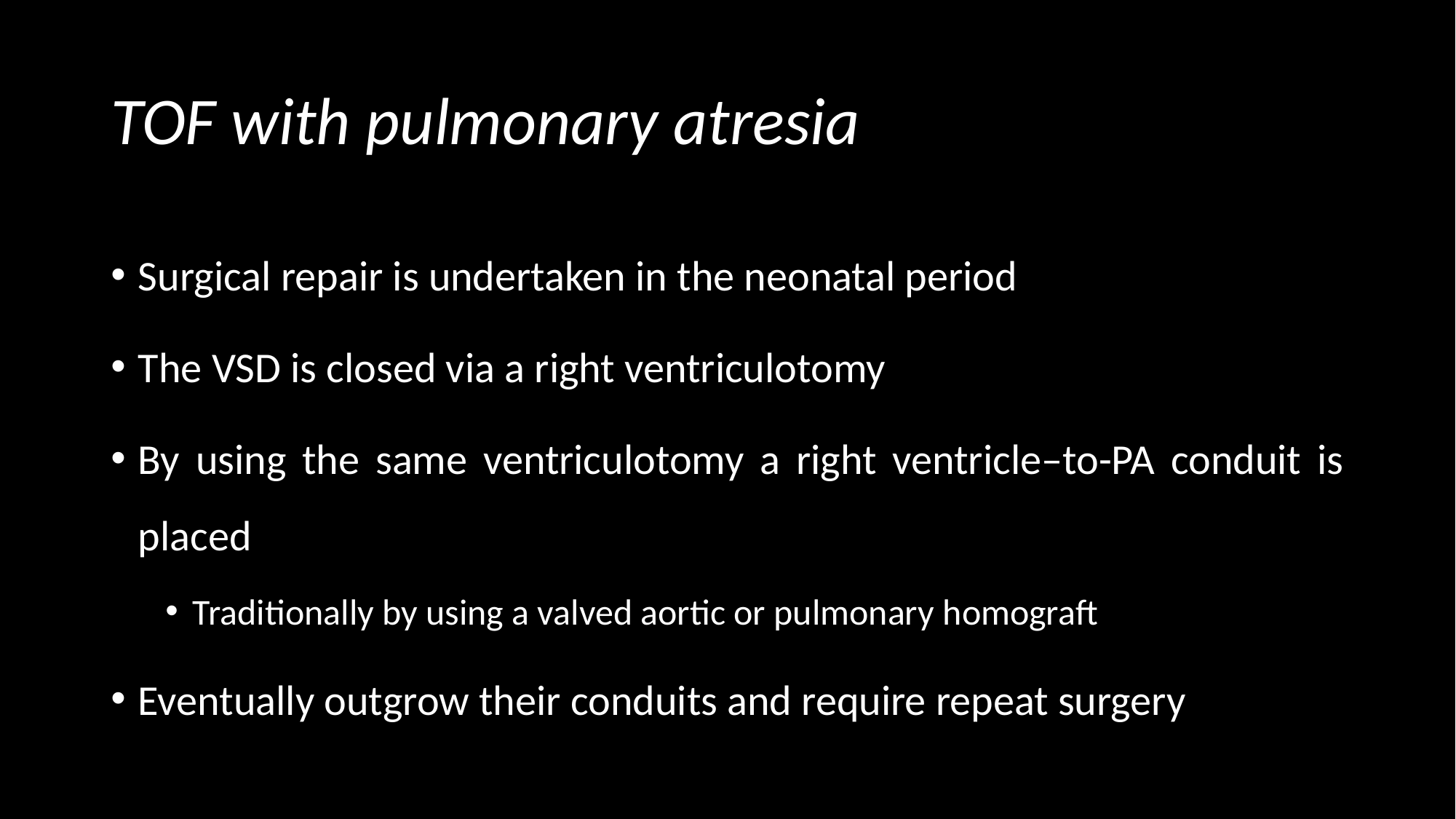

# TOF with pulmonary atresia
Surgical repair is undertaken in the neonatal period
The VSD is closed via a right ventriculotomy
By using the same ventriculotomy a right ventricle–to-PA conduit is placed
Traditionally by using a valved aortic or pulmonary homograft
Eventually outgrow their conduits and require repeat surgery